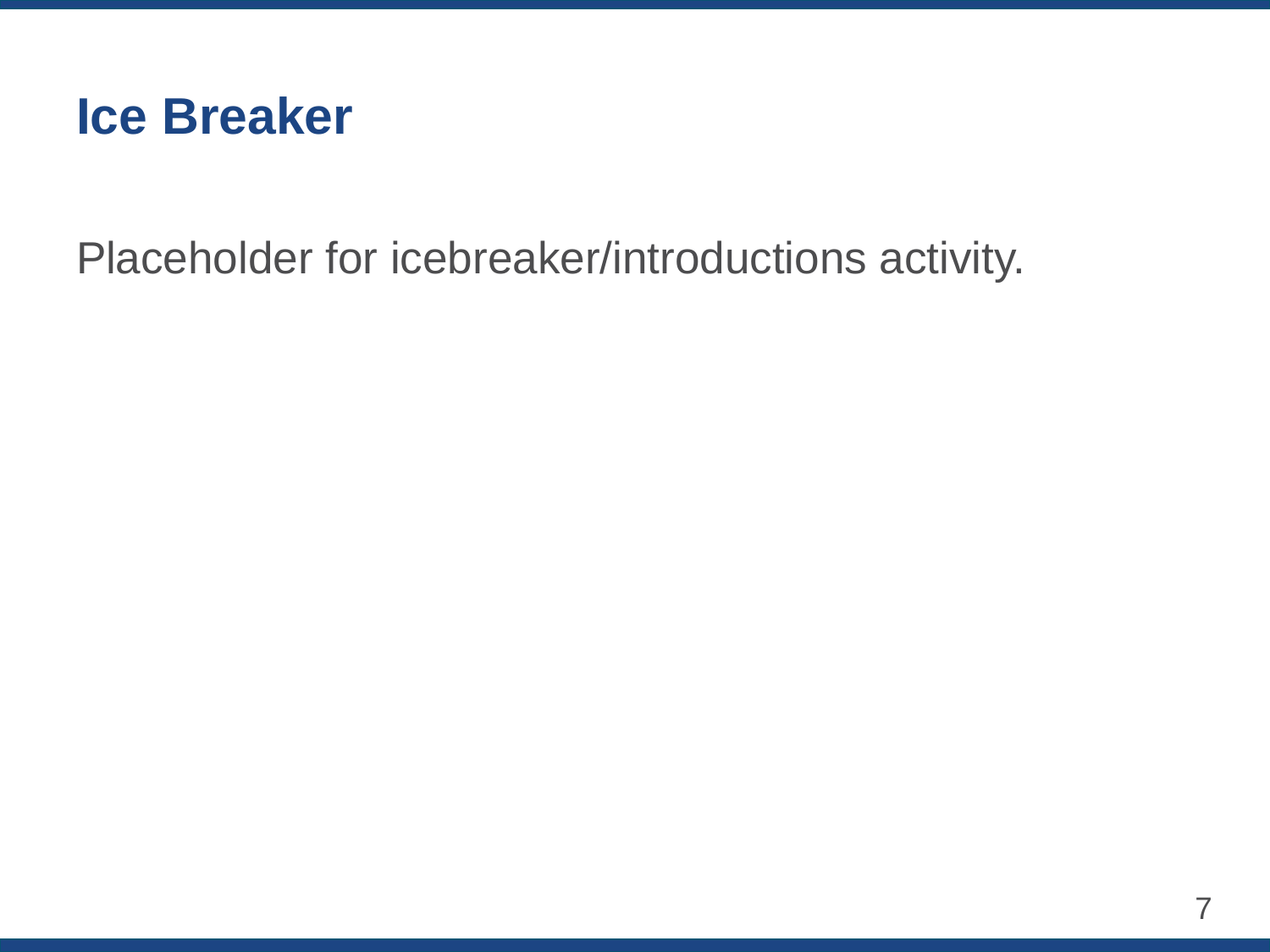

# Ice Breaker
Placeholder for icebreaker/introductions activity.
7